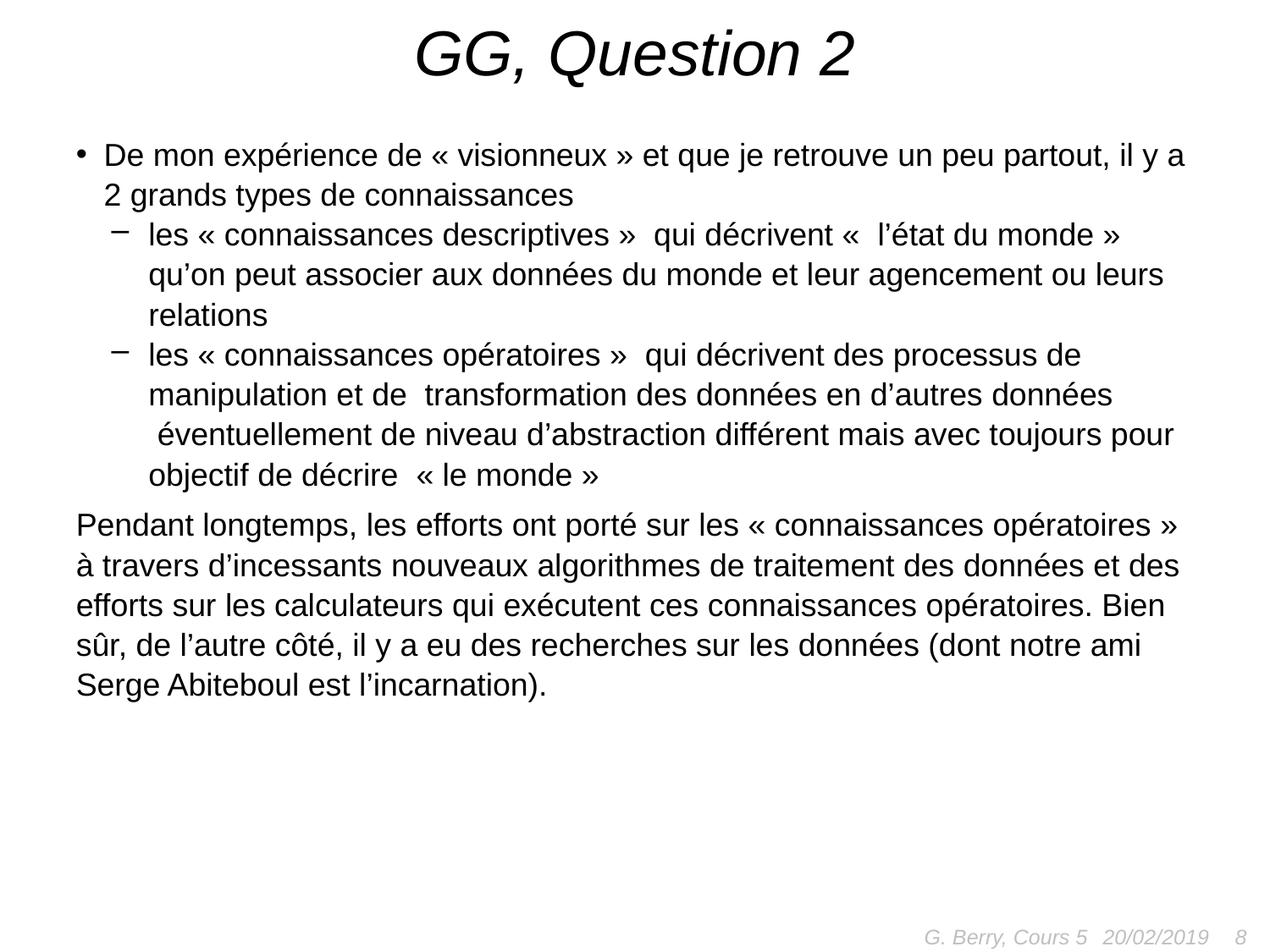

# GG, Question 2
De mon expérience de « visionneux » et que je retrouve un peu partout, il y a 2 grands types de connaissances
les « connaissances descriptives »  qui décrivent «  l’état du monde » qu’on peut associer aux données du monde et leur agencement ou leurs relations
les « connaissances opératoires »  qui décrivent des processus de manipulation et de  transformation des données en d’autres données  éventuellement de niveau d’abstraction différent mais avec toujours pour objectif de décrire  « le monde »
Pendant longtemps, les efforts ont porté sur les « connaissances opératoires » à travers d’incessants nouveaux algorithmes de traitement des données et des efforts sur les calculateurs qui exécutent ces connaissances opératoires. Bien sûr, de l’autre côté, il y a eu des recherches sur les données (dont notre ami Serge Abiteboul est l’incarnation).

G. Berry, Cours 5
8
20/02/2019